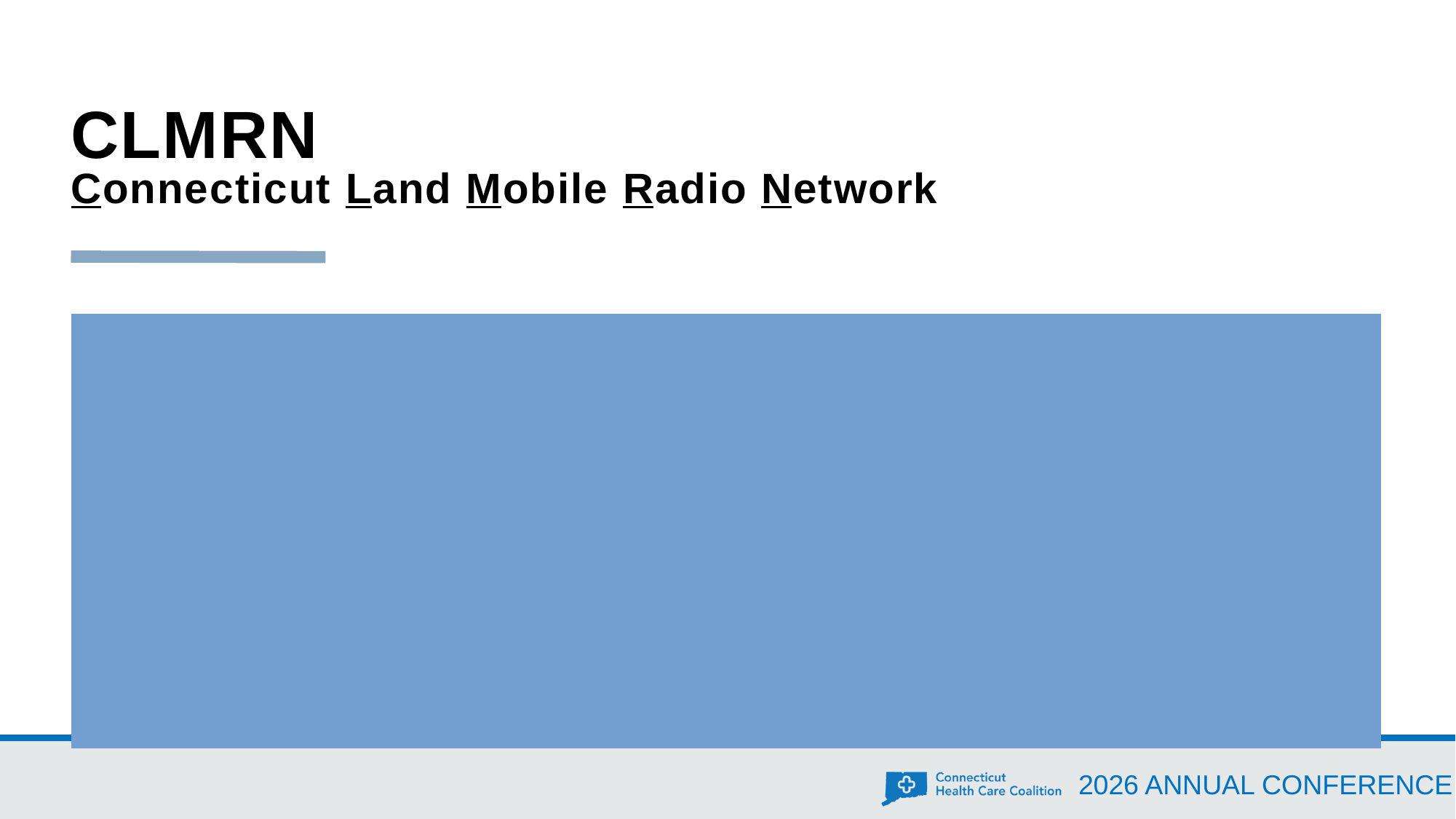

# CLMRN Connecticut Land Mobile Radio Network
Core Beliefs: Backup to the Backup to the Backup
	Minimize any impact to the end user
		Monitoring (If you can monitor it, we do)
		Redundancy
		Spare parts (10% spares)
		Vendor SLAs (2 hour respond/4 hour restore)
		Control of our own networks (microwave/fiber)